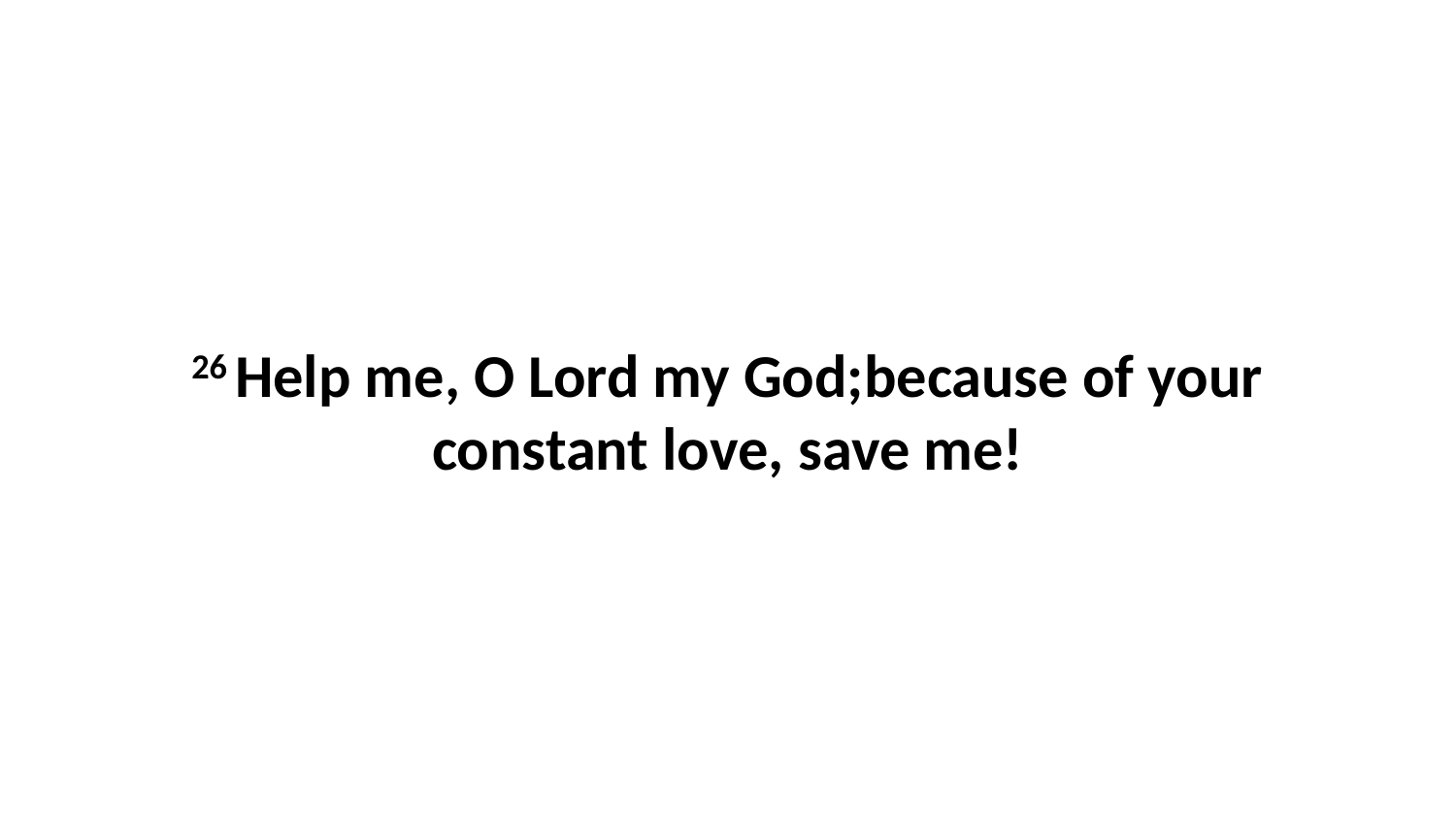

26 Help me, O Lord my God;because of your constant love, save me!